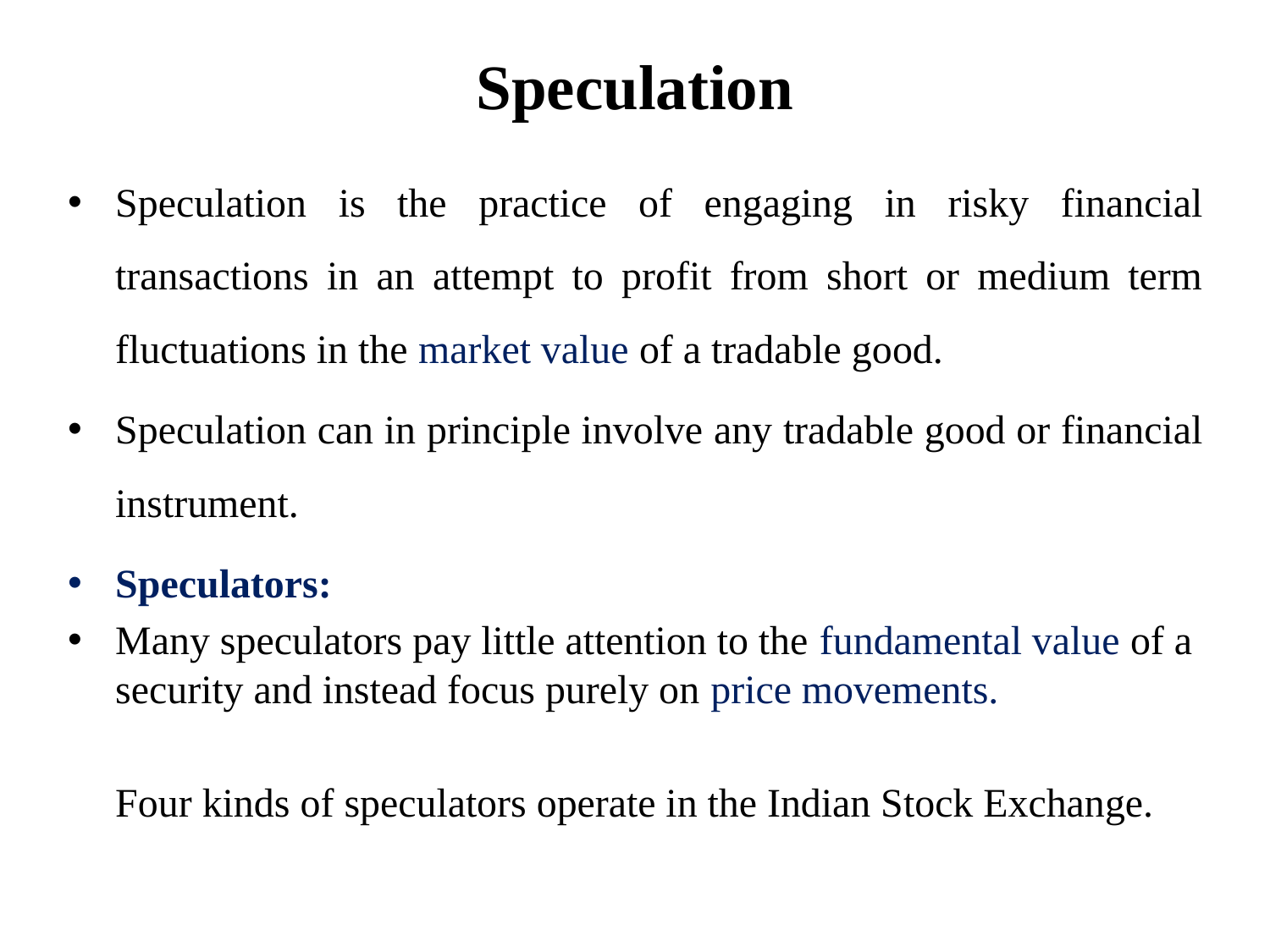

# Speculation
Speculation is the practice of engaging in risky financial transactions in an attempt to profit from short or medium term fluctuations in the market value of a tradable good.
Speculation can in principle involve any tradable good or financial instrument.
Speculators:
Many speculators pay little attention to the fundamental value of a security and instead focus purely on price movements.

	Four kinds of speculators operate in the Indian Stock Exchange.